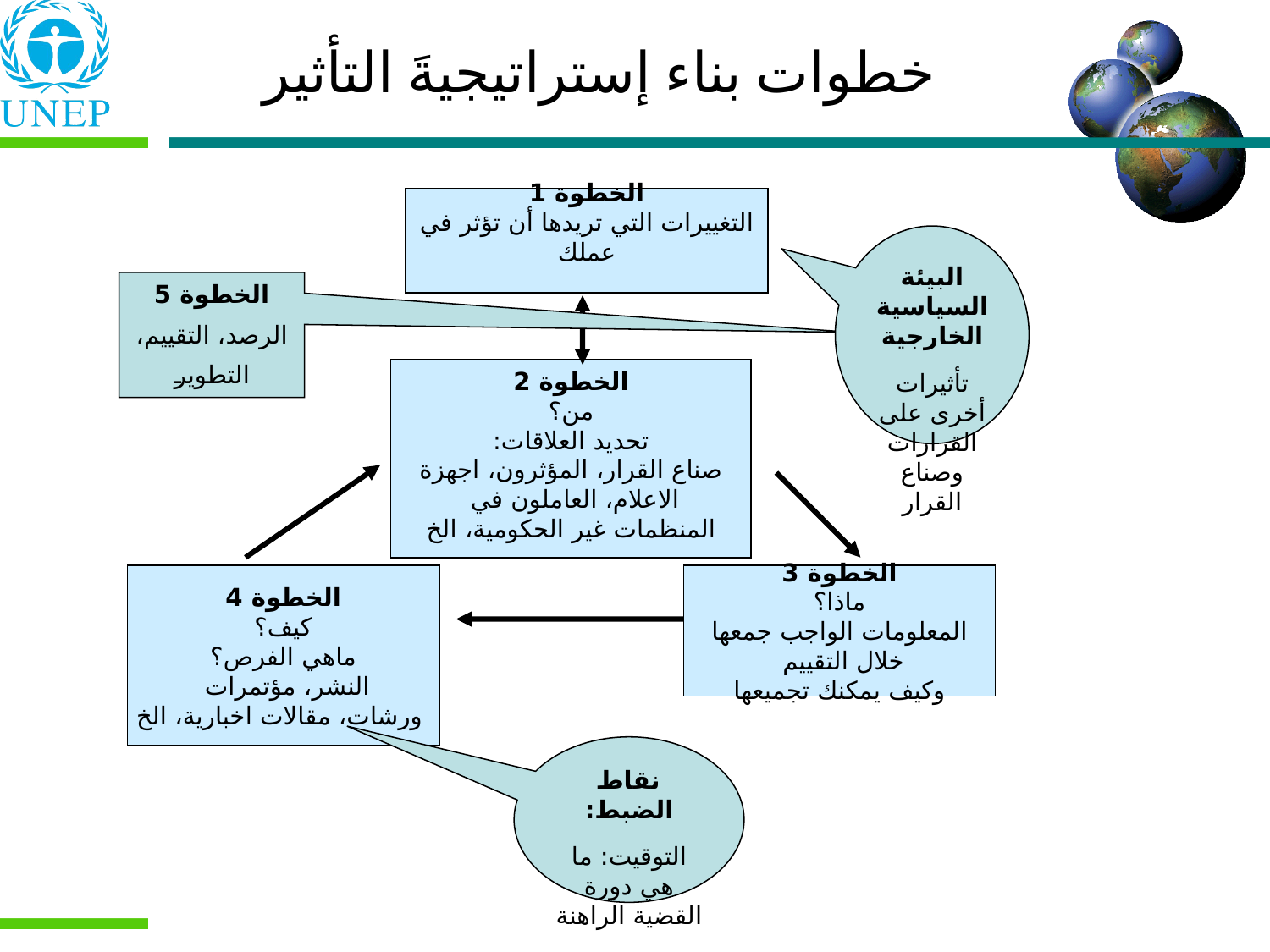

خطوات بناء إستراتيجيةَ التأثير
الخطوة 1
التغييرات التي تريدها أن تؤثر في عملك

البيئة السياسية الخارجية
تأثيرات أخرى على القرارات وصناع القرار
الخطوة 5
الرصد، التقييم،
التطوير

الخطوة 2
من؟
تحديد العلاقات:
صناع القرار، المؤثرون، اجهزة الاعلام، العاملون في
المنظمات غير الحكومية، الخ

الخطوة 4
كيف؟
ماهي الفرص؟
النشر، مؤتمرات
 ورشات، مقالات اخبارية، الخ
الخطوة 3
ماذا؟
المعلومات الواجب جمعها خلال التقييم
وكيف يمكنك تجميعها

نقاط الضبط:
التوقيت: ما هي دورة القضية الراهنة